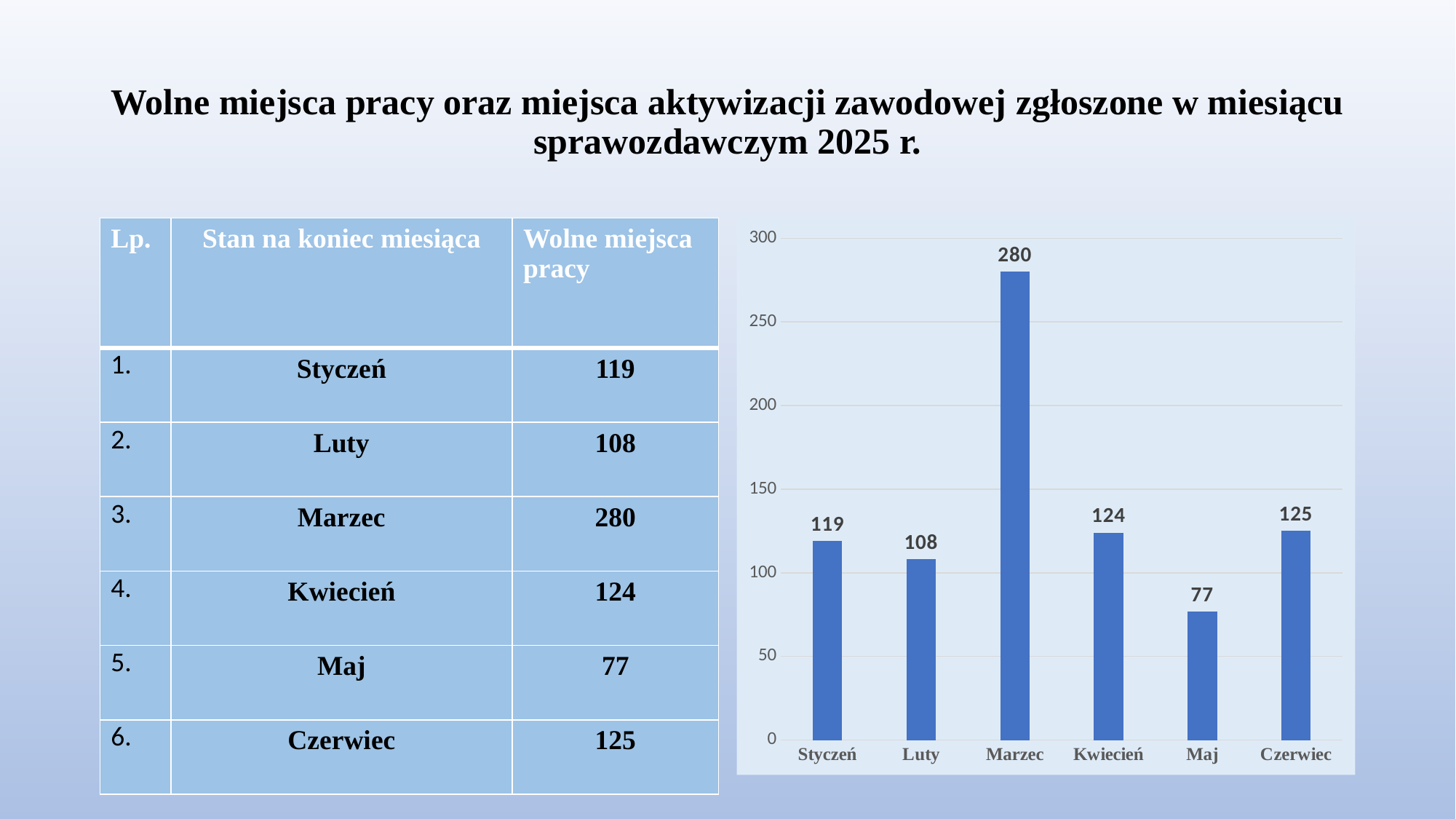

# Wolne miejsca pracy oraz miejsca aktywizacji zawodowej zgłoszone w miesiącu sprawozdawczym 2025 r.

### Chart

| Category | Kolumna1 |
|---|---|
| Styczeń | 119.0 |
| Luty | 108.0 |
| Marzec | 280.0 |
| Kwiecień | 124.0 |
| Maj | 77.0 |
| Czerwiec | 125.0 |
| Lp. | Stan na koniec miesiąca | Wolne miejsca pracy |
| --- | --- | --- |
| 1. | Styczeń | 119 |
| 2. | Luty | 108 |
| 3. | Marzec | 280 |
| 4. | Kwiecień | 124 |
| 5. | Maj | 77 |
| 6. | Czerwiec | 125 |